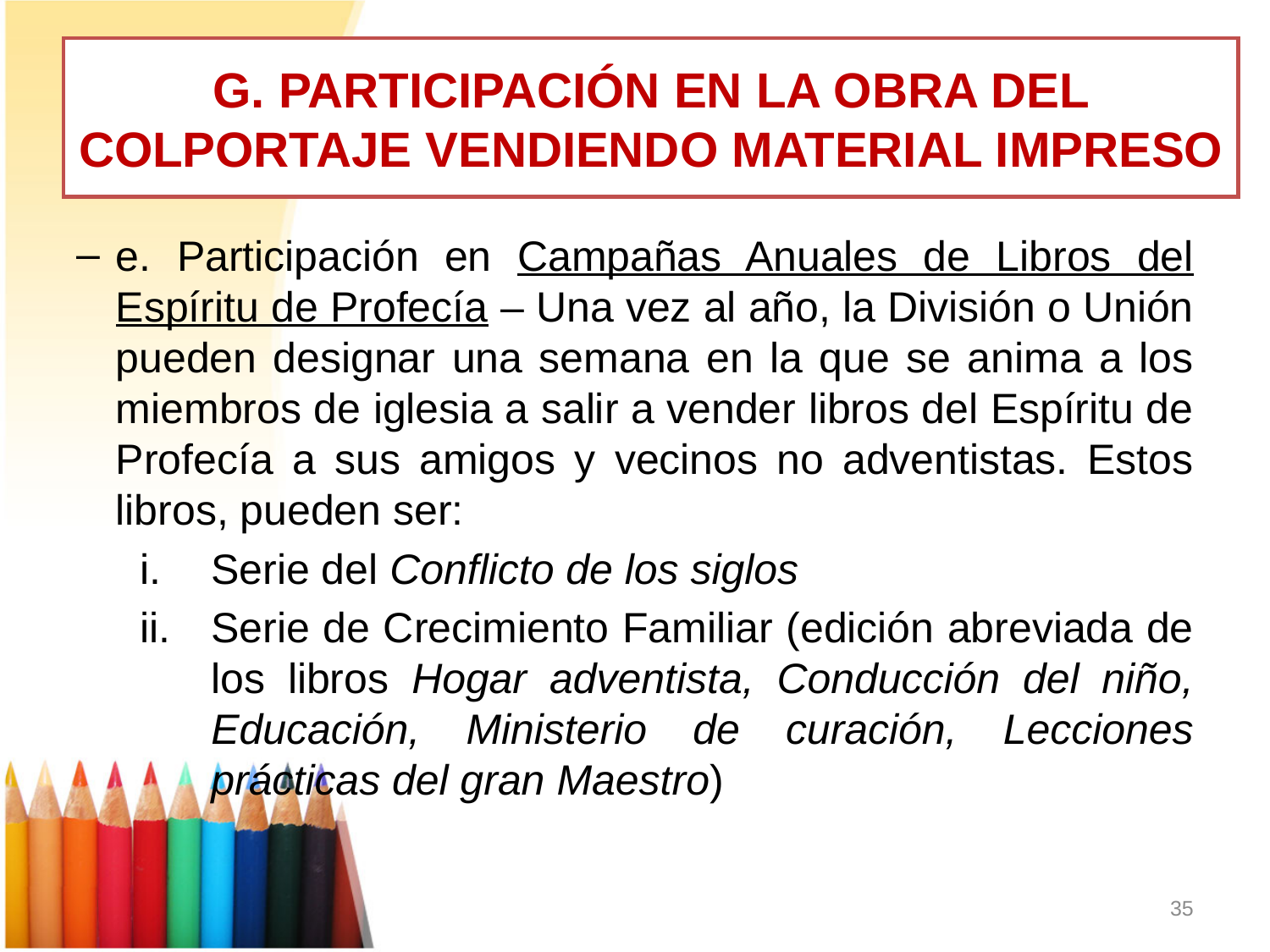

# G. PARTICIPACIÓN EN LA OBRA DEL COLPORTAJE VENDIENDO MATERIAL IMPRESO
e. Participación en Campañas Anuales de Libros del Espíritu de Profecía – Una vez al año, la División o Unión pueden designar una semana en la que se anima a los miembros de iglesia a salir a vender libros del Espíritu de Profecía a sus amigos y vecinos no adventistas. Estos libros, pueden ser:
Serie del Conflicto de los siglos
Serie de Crecimiento Familiar (edición abreviada de los libros Hogar adventista, Conducción del niño, Educación, Ministerio de curación, Lecciones prácticas del gran Maestro)
35